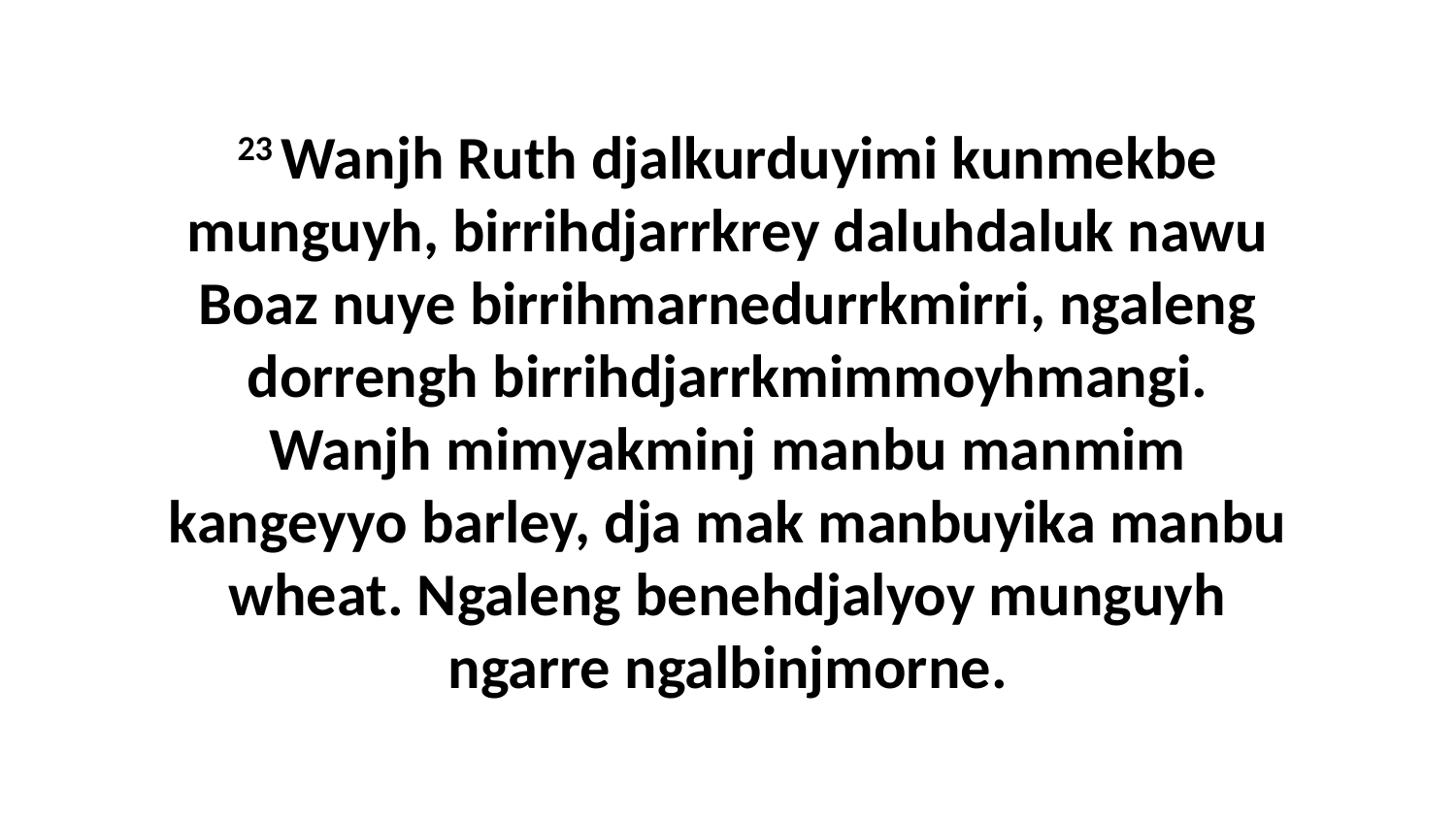

23 Wanjh Ruth djalkurduyimi kunmekbe munguyh, birrihdjarrkrey daluhdaluk nawu Boaz nuye birrihmarnedurrkmirri, ngaleng dorrengh birrihdjarrkmimmoyhmangi. Wanjh mimyakminj manbu manmim kangeyyo barley, dja mak manbuyika manbu wheat. Ngaleng benehdjalyoy munguyh ngarre ngalbinjmorne.